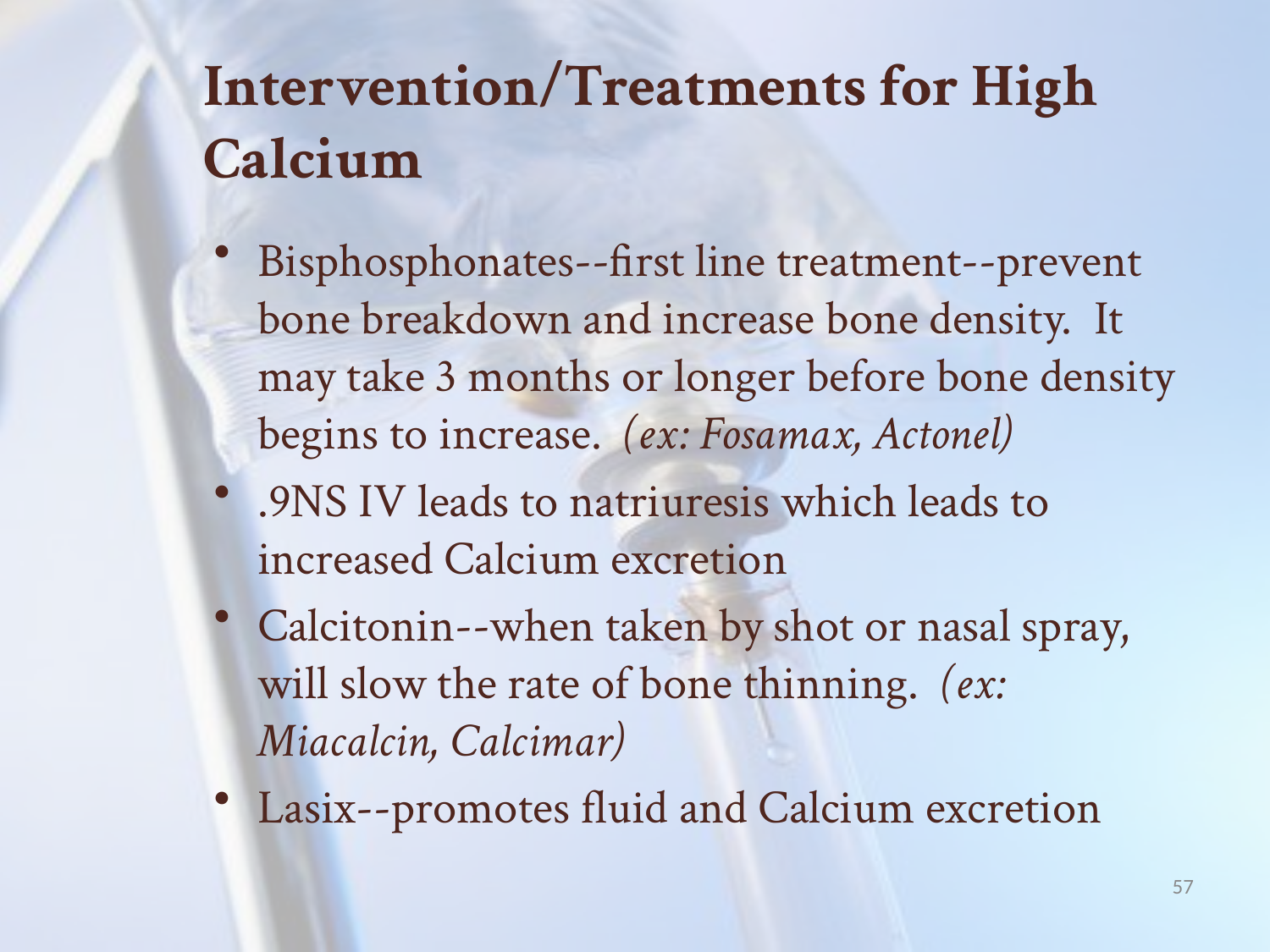

# Intervention/Treatments for High Calcium
Bisphosphonates--first line treatment--prevent bone breakdown and increase bone density.  It may take 3 months or longer before bone density begins to increase.  (ex: Fosamax, Actonel)
.9NS IV leads to natriuresis which leads to increased Calcium excretion
Calcitonin--when taken by shot or nasal spray, will slow the rate of bone thinning.  (ex: Miacalcin, Calcimar)
Lasix--promotes fluid and Calcium excretion
57